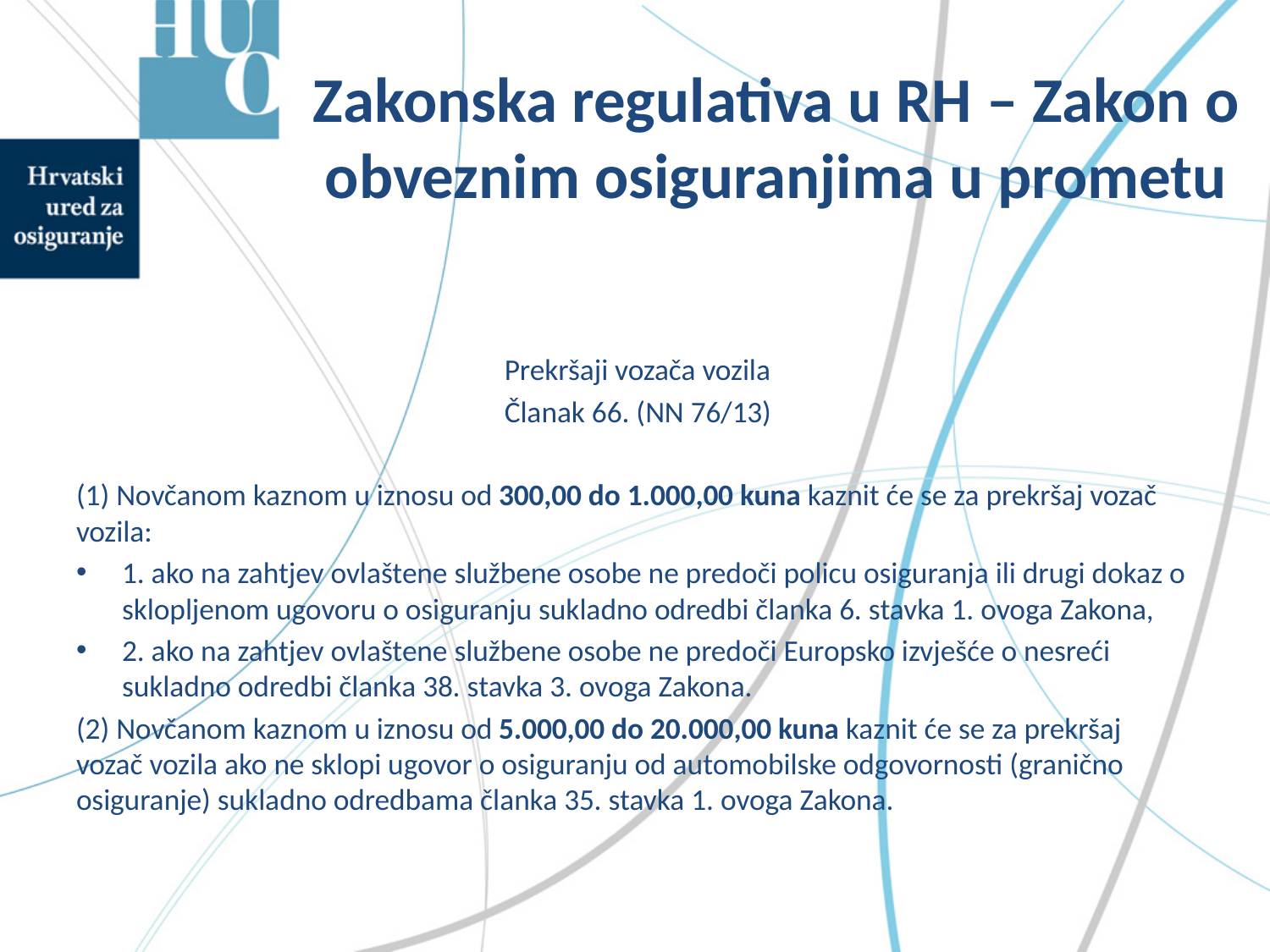

# Zakonska regulativa u RH – Zakon o obveznim osiguranjima u prometu

Prekršaji vozača vozila
Članak 66. (NN 76/13)

(1) Novčanom kaznom u iznosu od 300,00 do 1.000,00 kuna kaznit će se za prekršaj vozač vozila:
1. ako na zahtjev ovlaštene službene osobe ne predoči policu osiguranja ili drugi dokaz o sklopljenom ugovoru o osiguranju sukladno odredbi članka 6. stavka 1. ovoga Zakona,
2. ako na zahtjev ovlaštene službene osobe ne predoči Europsko izvješće o nesreći sukladno odredbi članka 38. stavka 3. ovoga Zakona.
(2) Novčanom kaznom u iznosu od 5.000,00 do 20.000,00 kuna kaznit će se za prekršaj vozač vozila ako ne sklopi ugovor o osiguranju od automobilske odgovornosti (granično osiguranje) sukladno odredbama članka 35. stavka 1. ovoga Zakona.